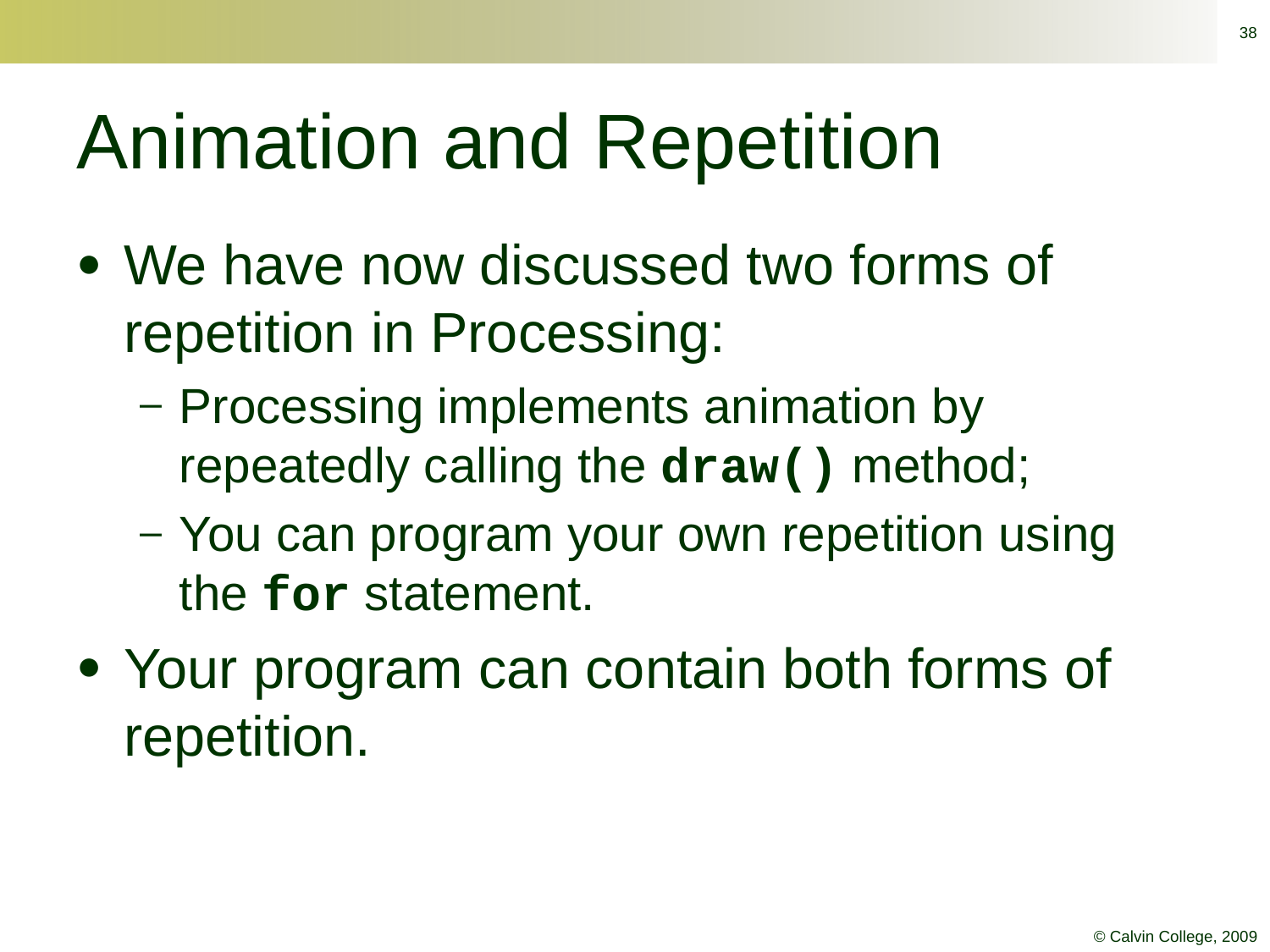

38
# Animation and Repetition
We have now discussed two forms of repetition in Processing:
Processing implements animation by repeatedly calling the draw() method;
You can program your own repetition using the for statement.
Your program can contain both forms of repetition.